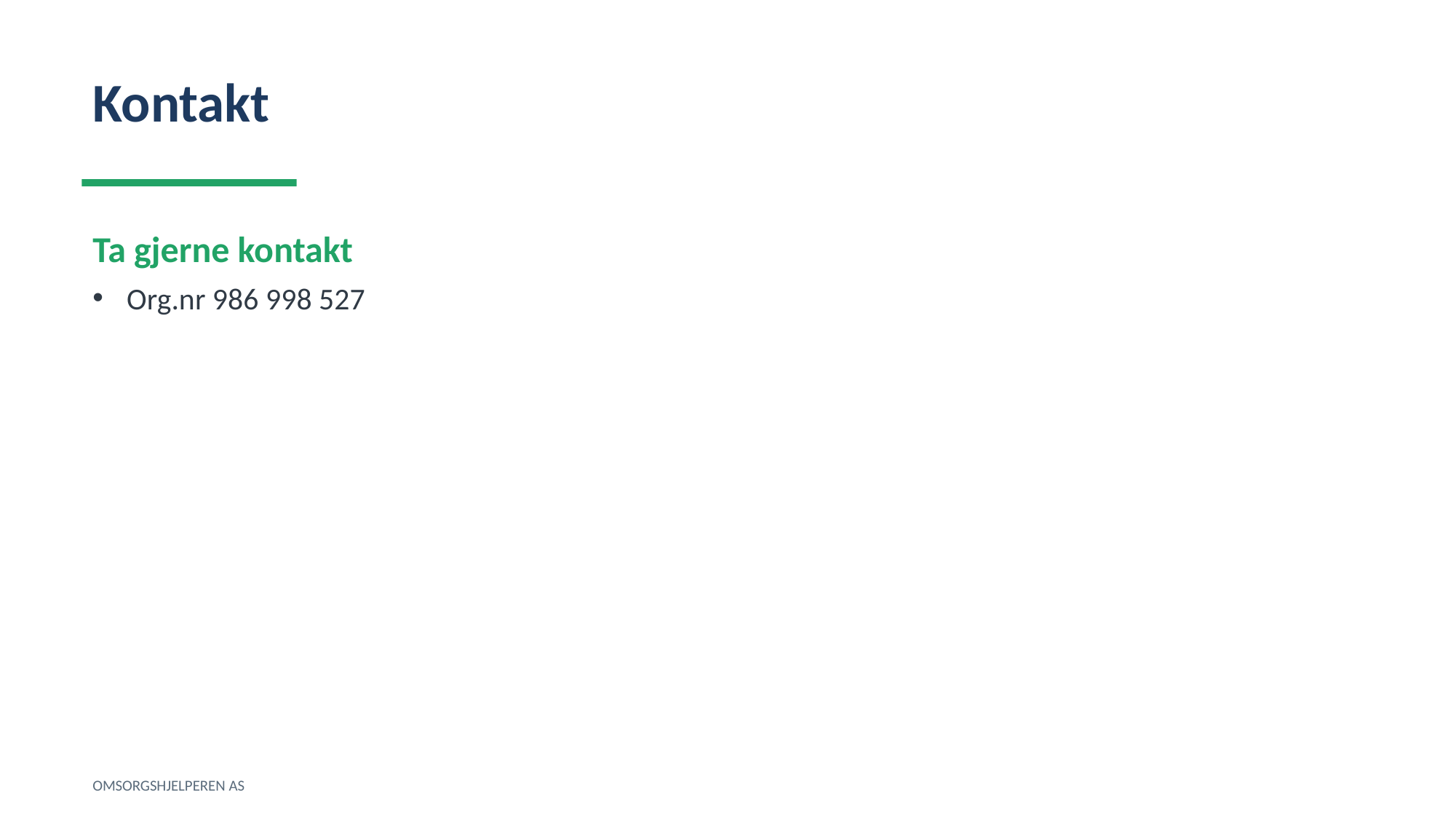

Kontakt

Ta gjerne kontakt
Org.nr 986 998 527
OMSORGSHJELPEREN AS